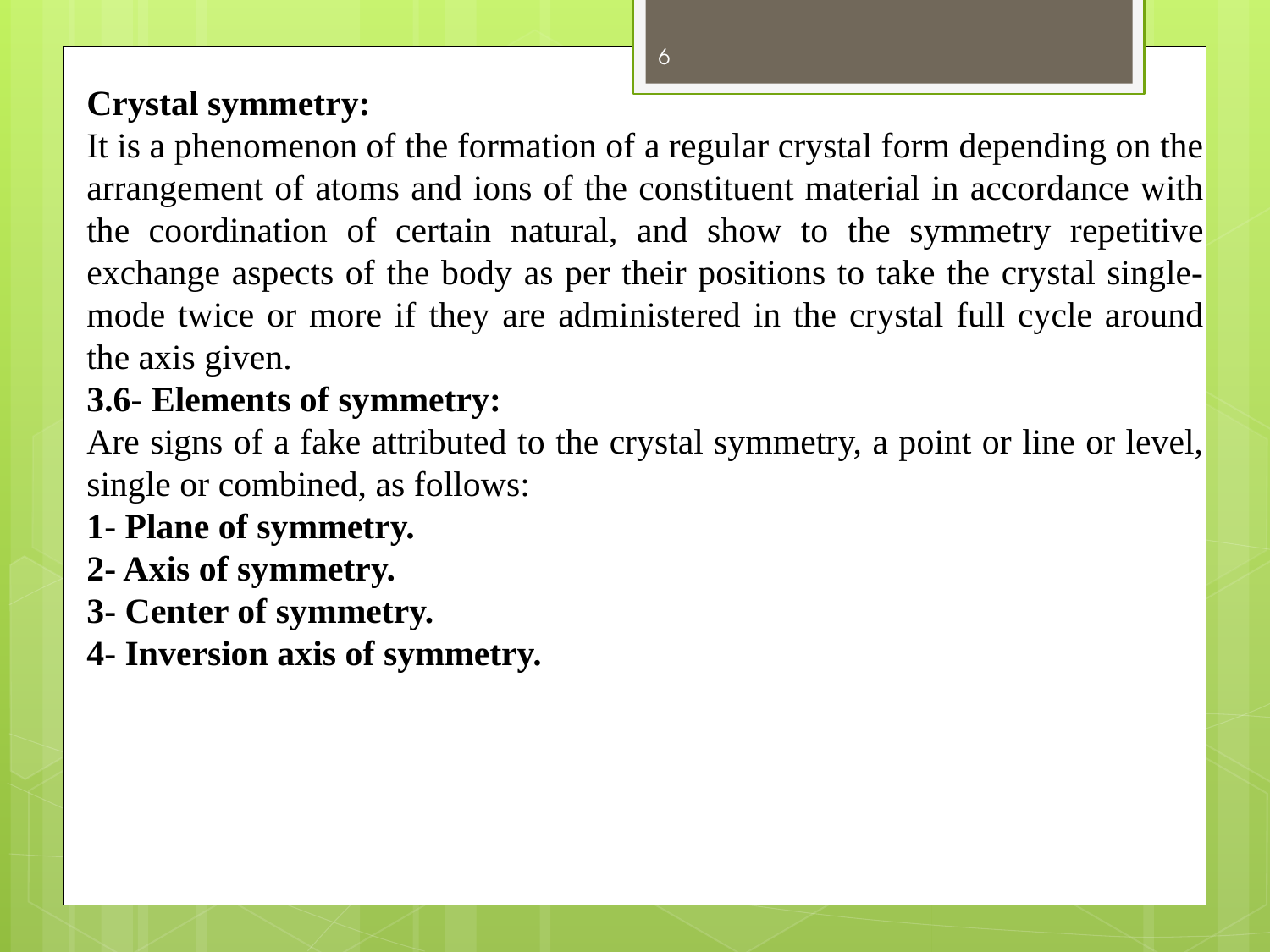

6
Crystal symmetry:
It is a phenomenon of the formation of a regular crystal form depending on the arrangement of atoms and ions of the constituent material in accordance with the coordination of certain natural, and show to the symmetry repetitive exchange aspects of the body as per their positions to take the crystal single-mode twice or more if they are administered in the crystal full cycle around the axis given.
3.6- Elements of symmetry:
Are signs of a fake attributed to the crystal symmetry, a point or line or level, single or combined, as follows:
1- Plane of symmetry.
2- Axis of symmetry.
3- Center of symmetry.
4- Inversion axis of symmetry.